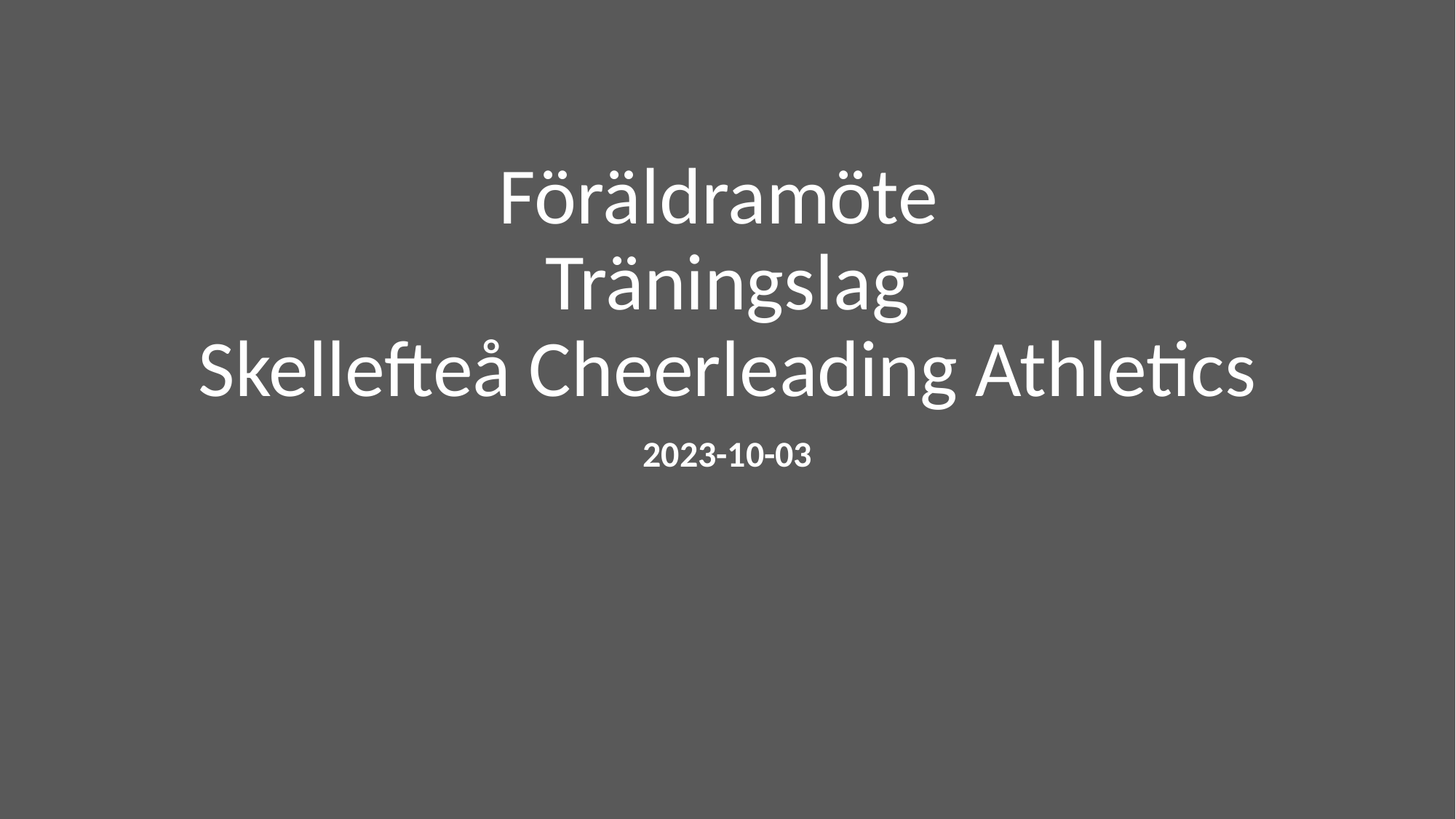

# Föräldramöte Träningslag Skellefteå Cheerleading Athletics
2023-10-03